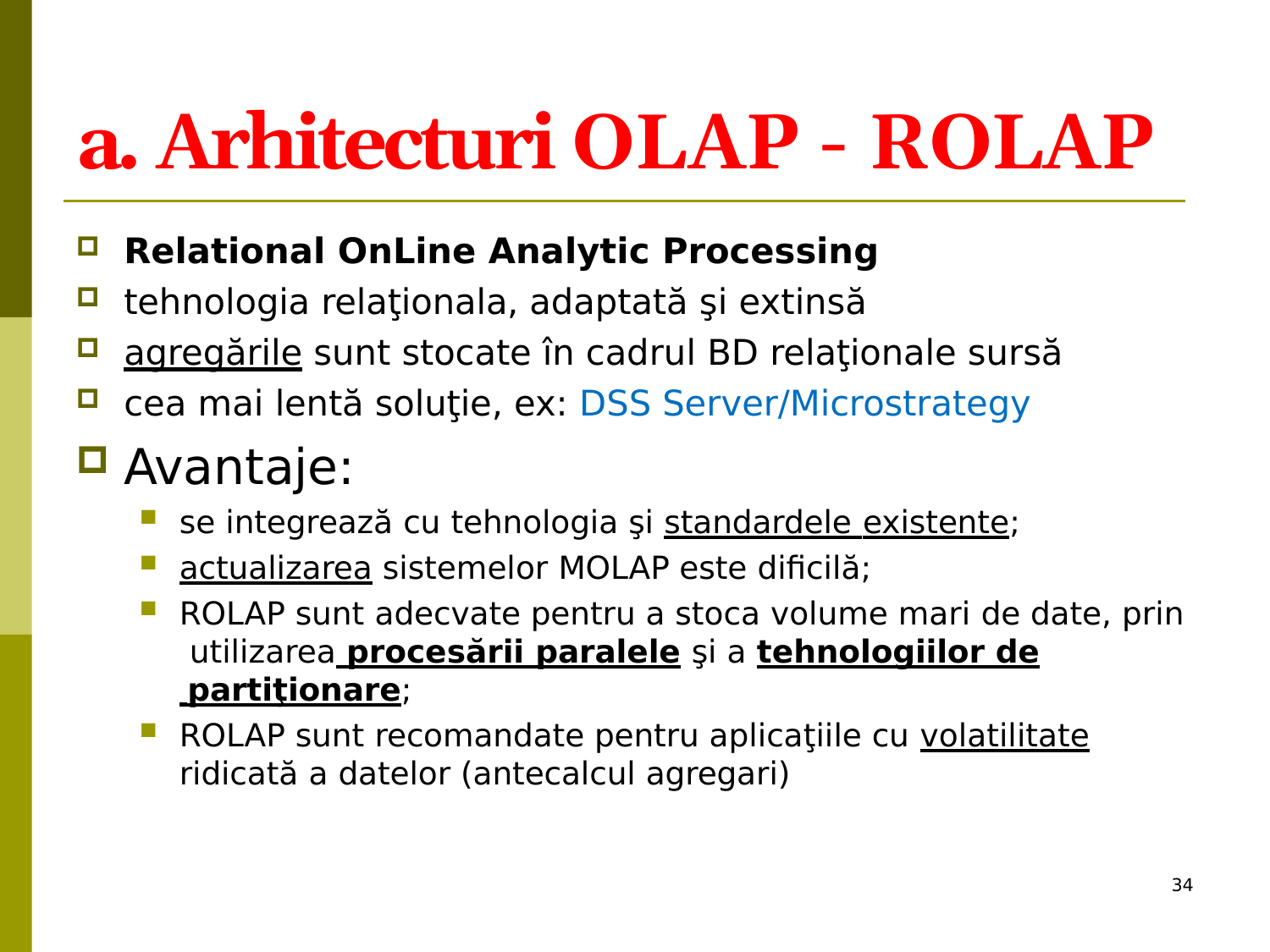

# a. Arhitecturi OLAP - ROLAP
Relational OnLine Analytic Processing
tehnologia relaţionala, adaptată şi extinsă
agregările sunt stocate în cadrul BD relaţionale sursă
cea mai lentă soluţie, ex: DSS Server/Microstrategy
Avantaje:
se integrează cu tehnologia şi standardele existente;
actualizarea sistemelor MOLAP este dificilă;
ROLAP sunt adecvate pentru a stoca volume mari de date, prin  utilizarea procesării paralele şi a tehnologiilor de
 partiţionare;
ROLAP sunt recomandate pentru aplicaţiile cu volatilitate
ridicată a datelor (antecalcul agregari)
34